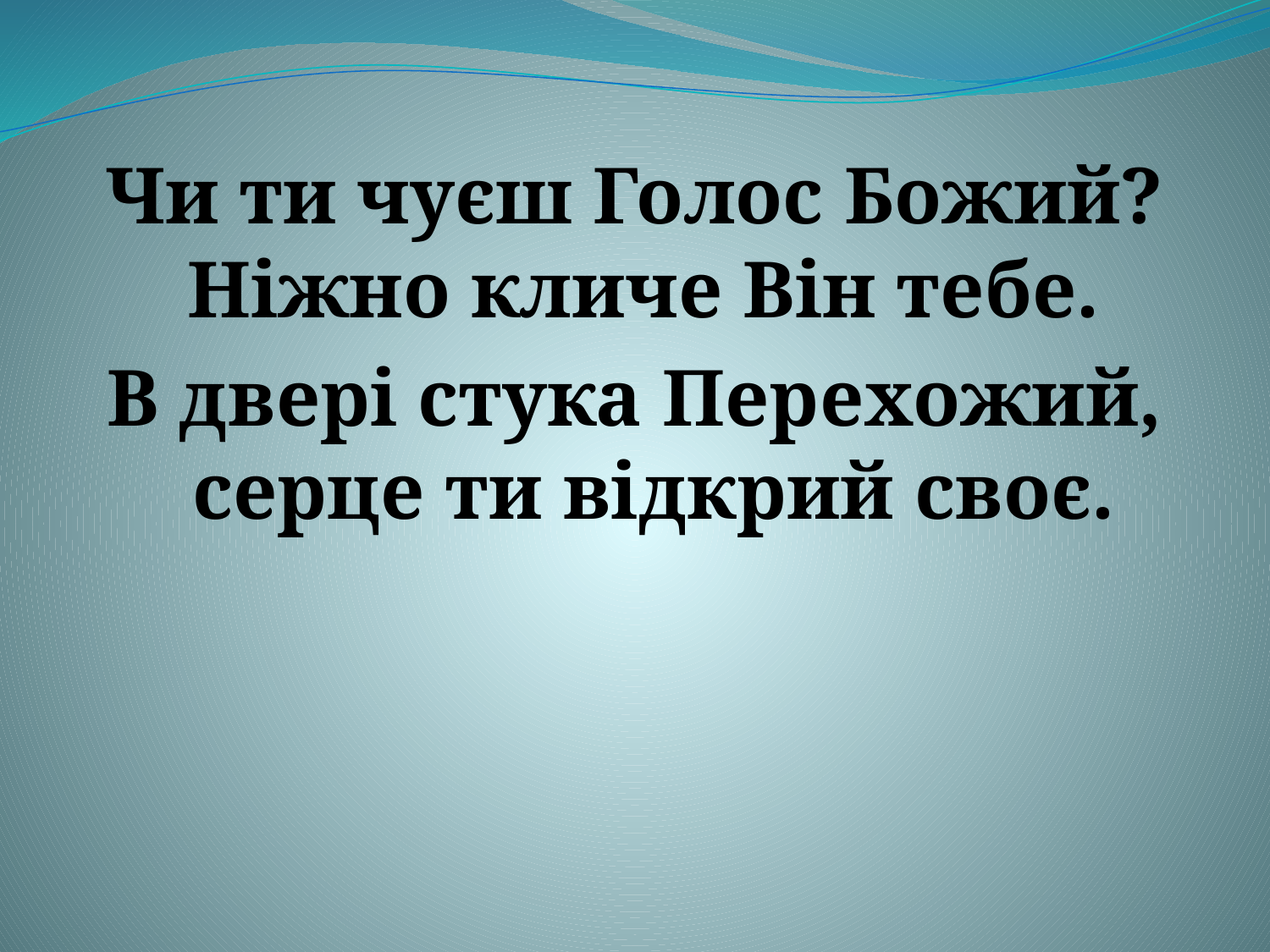

Чи ти чуєш Голос Божий? Ніжно кличе Він тебе.
В двері стука Перехожий, серце ти відкрий своє.